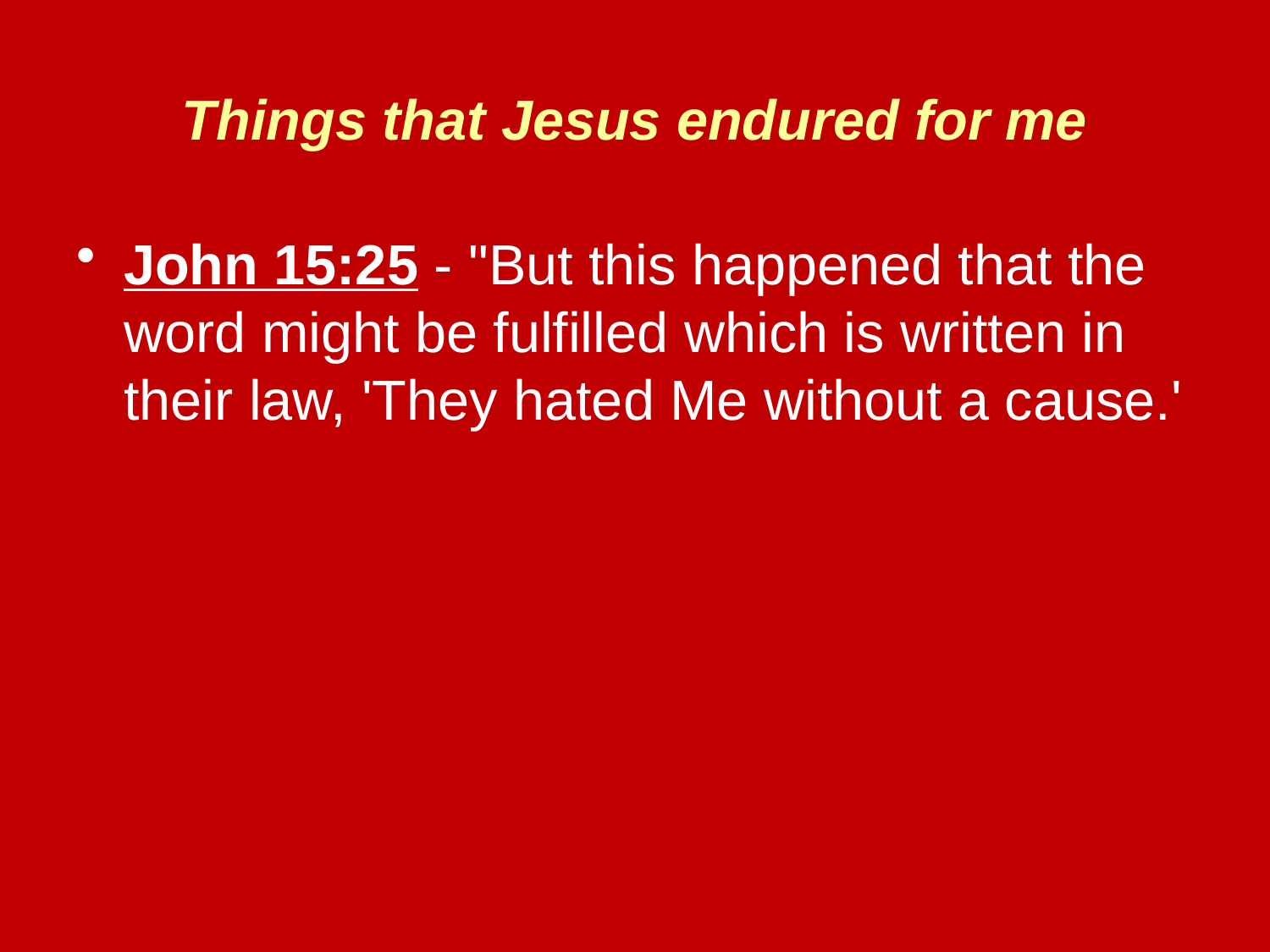

# Things that Jesus endured for me
John 15:25 - "But this happened that the word might be fulfilled which is written in their law, 'They hated Me without a cause.'